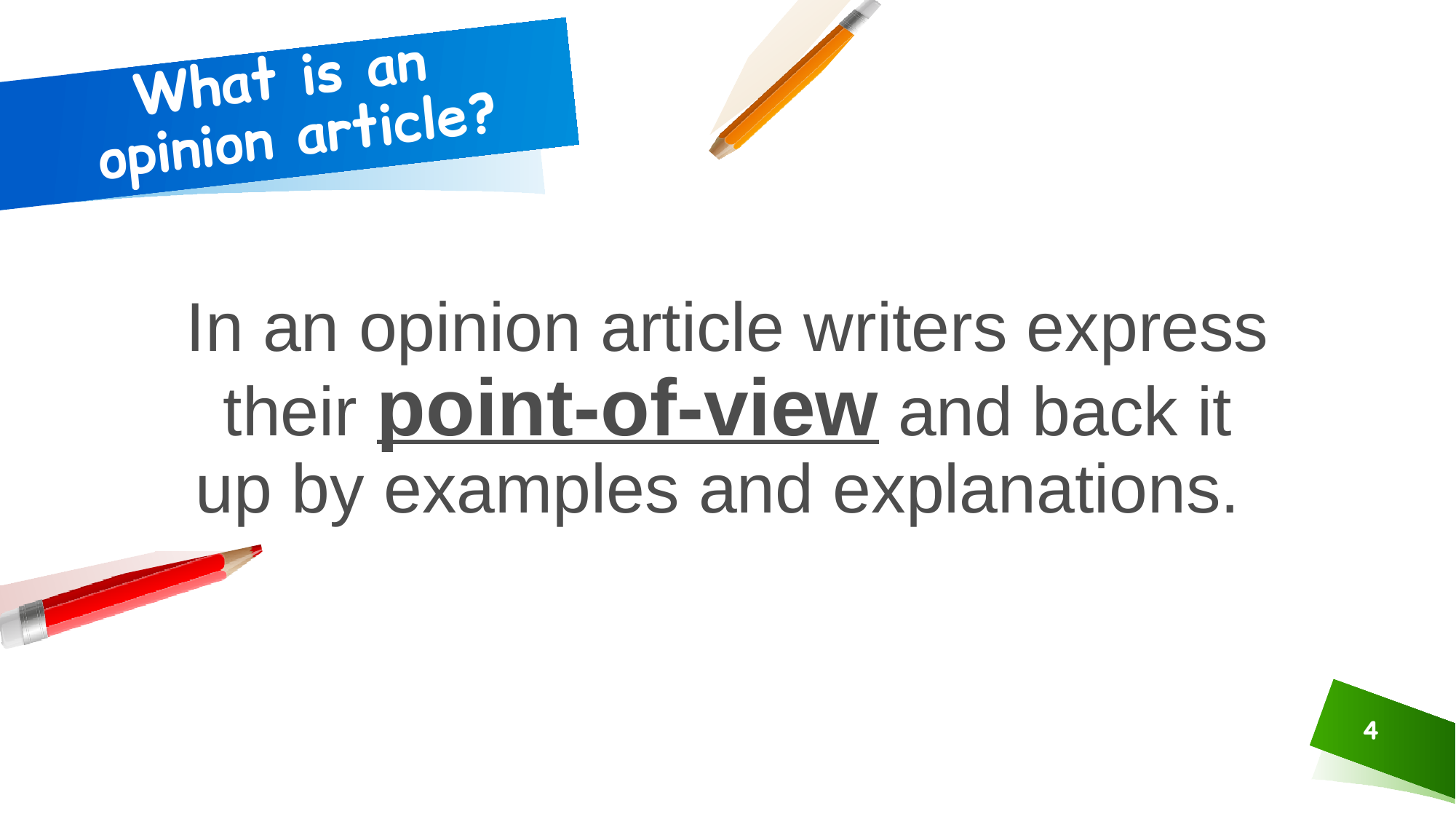

# What is an opinion article?
In an opinion article writers express their point-of-view and back it up by examples and explanations.
4